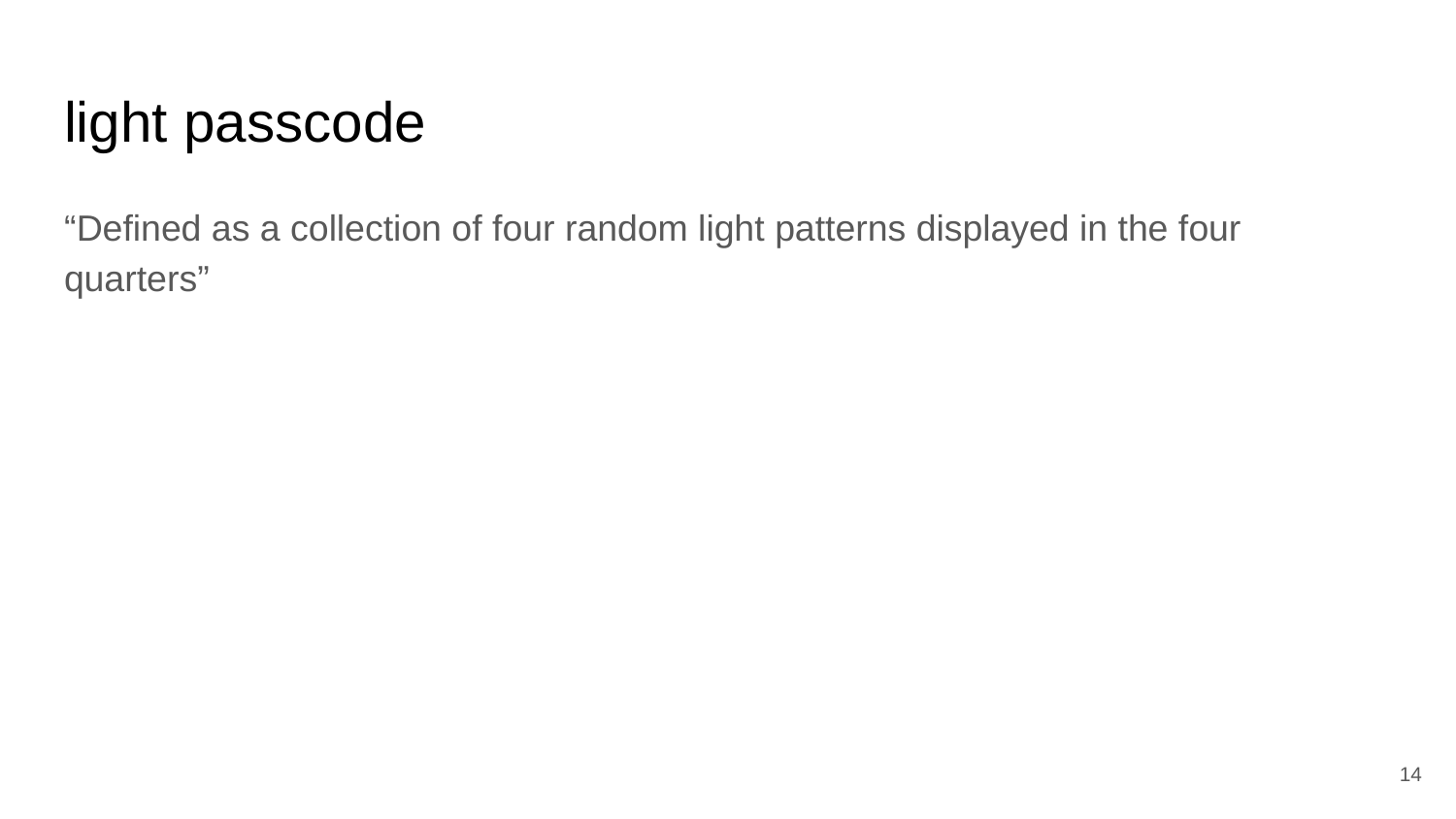

# light passcode
“Defined as a collection of four random light patterns displayed in the four quarters”
14